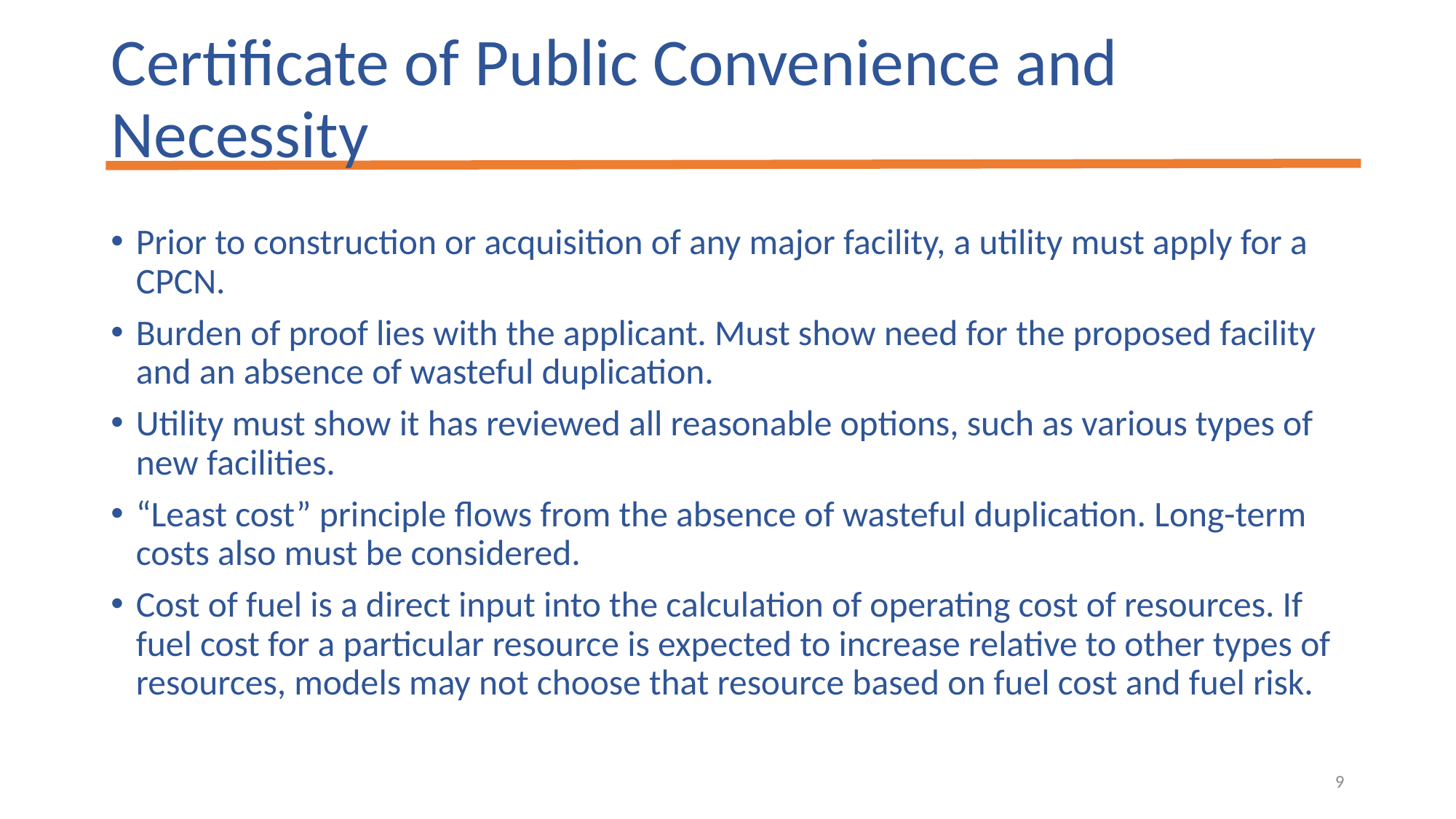

# Certificate of Public Convenience and Necessity
Prior to construction or acquisition of any major facility, a utility must apply for a CPCN.
Burden of proof lies with the applicant. Must show need for the proposed facility and an absence of wasteful duplication.
Utility must show it has reviewed all reasonable options, such as various types of new facilities.
“Least cost” principle flows from the absence of wasteful duplication. Long-term costs also must be considered.
Cost of fuel is a direct input into the calculation of operating cost of resources. If fuel cost for a particular resource is expected to increase relative to other types of resources, models may not choose that resource based on fuel cost and fuel risk.
9